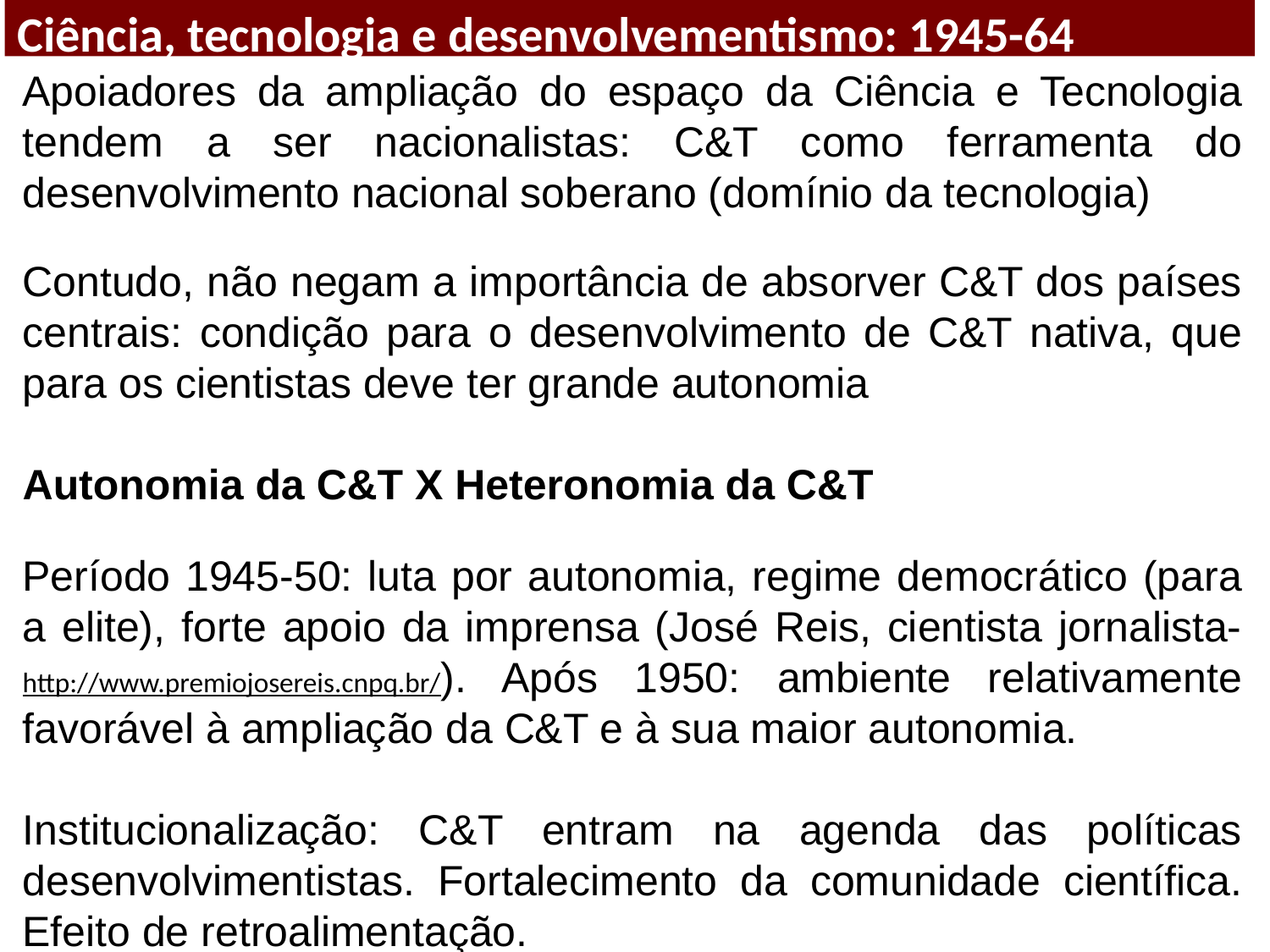

Ciência, tecnologia e desenvolvementismo: 1945-64
Apoiadores da ampliação do espaço da Ciência e Tecnologia tendem a ser nacionalistas: C&T como ferramenta do desenvolvimento nacional soberano (domínio da tecnologia)

Contudo, não negam a importância de absorver C&T dos países centrais: condição para o desenvolvimento de C&T nativa, que para os cientistas deve ter grande autonomia

Autonomia da C&T X Heteronomia da C&T

Período 1945-50: luta por autonomia, regime democrático (para a elite), forte apoio da imprensa (José Reis, cientista jornalista- http://www.premiojosereis.cnpq.br/). Após 1950: ambiente relativamente favorável à ampliação da C&T e à sua maior autonomia.

Institucionalização: C&T entram na agenda das políticas desenvolvimentistas. Fortalecimento da comunidade científica. Efeito de retroalimentação.